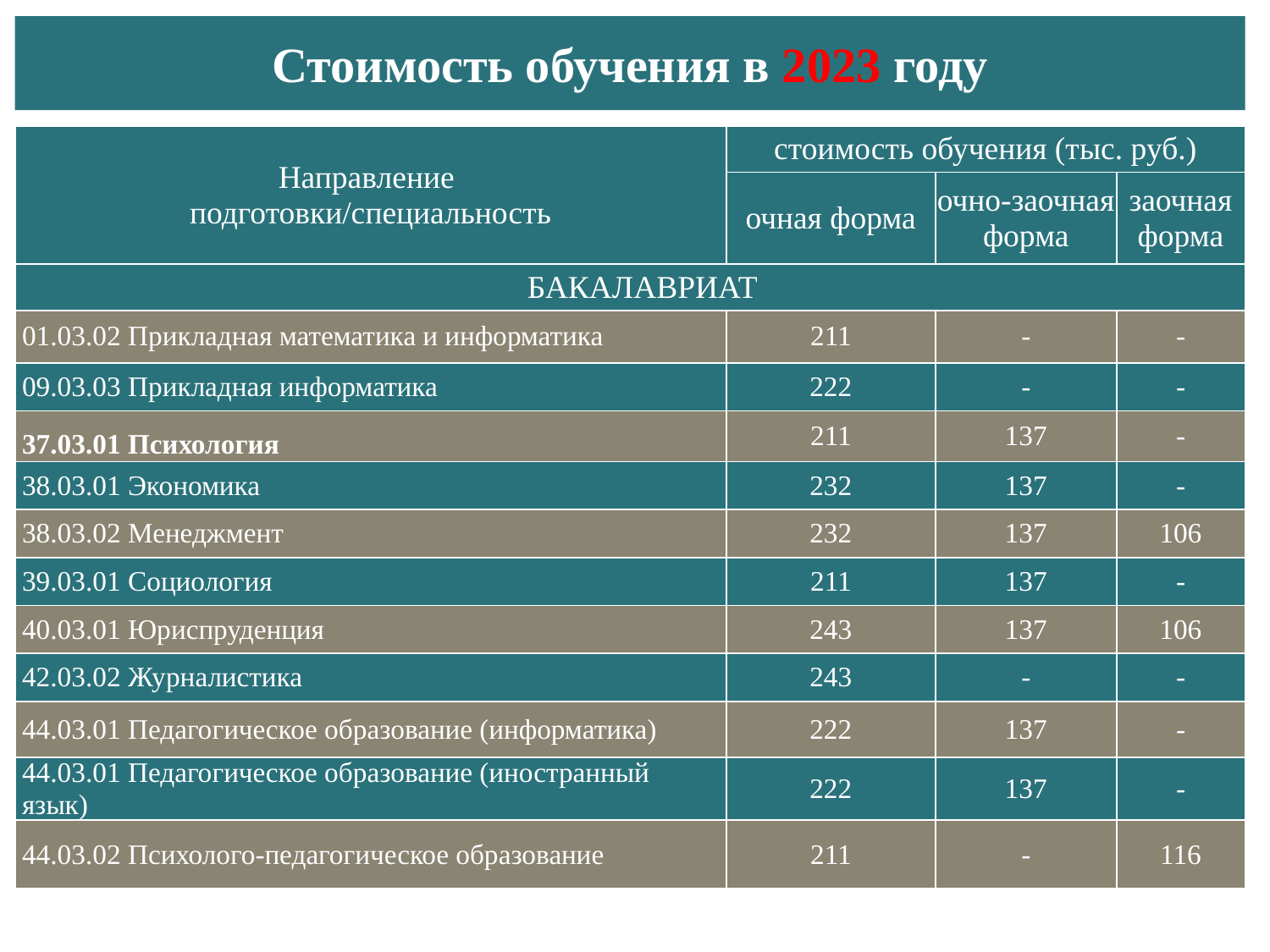

# Стоимость обучения в 2023 году
| Направление подготовки/специальность | стоимость обучения (тыс. руб.) |  |  |
| --- | --- | --- | --- |
|  | очная форма | очно-заочная форма | заочная форма |
| БАКАЛАВРИАТ |  |  |  |
| 01.03.02 Прикладная математика и информатика | 211 | - | - |
| 09.03.03 Прикладная информатика | 222 | - | - |
| 37.03.01 Психология | 211 | 137 | - |
| 38.03.01 Экономика | 232 | 137 | - |
| 38.03.02 Менеджмент | 232 | 137 | 106 |
| 39.03.01 Социология | 211 | 137 | - |
| 40.03.01 Юриспруденция | 243 | 137 | 106 |
| 42.03.02 Журналистика | 243 | - | - |
| 44.03.01 Педагогическое образование (информатика) | 222 | 137 | - |
| 44.03.01 Педагогическое образование (иностранный язык) | 222 | 137 | - |
| 44.03.02 Психолого-педагогическое образование | 211 | - | 116 |